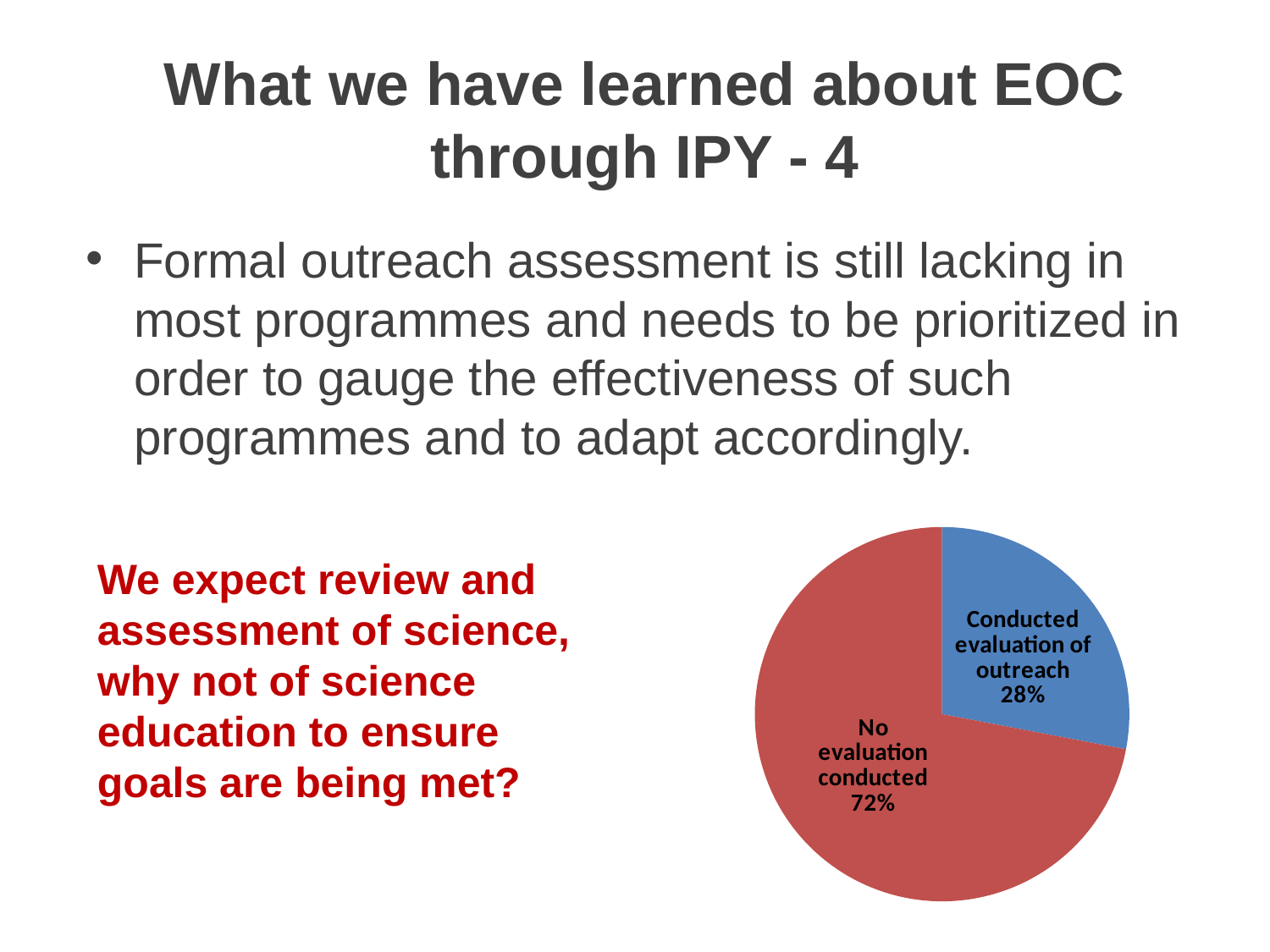

# What we have learned about EOC through IPY - 4
Formal outreach assessment is still lacking in most programmes and needs to be prioritized in order to gauge the effectiveness of such programmes and to adapt accordingly.

### Chart

| Category |  |
|---|---|
| Conducted evaluation of outreach | 28.0 |
| No evaluation conducted | 72.0 |
We expect review and assessment of science, why not of science education to ensure goals are being met?